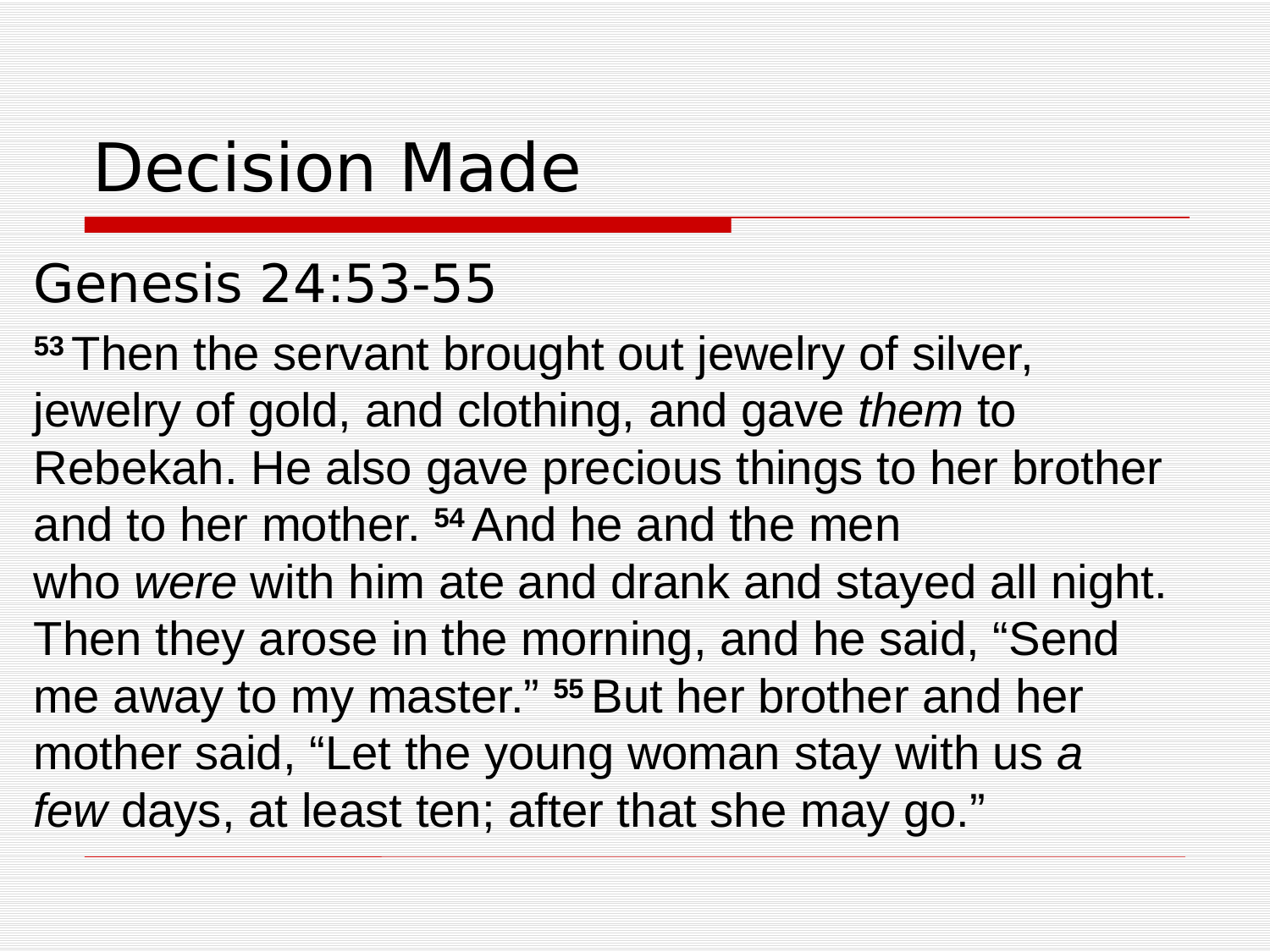

# Decision Made
Genesis 24:53-55
53 Then the servant brought out jewelry of silver, jewelry of gold, and clothing, and gave them to Rebekah. He also gave precious things to her brother and to her mother. 54 And he and the men who were with him ate and drank and stayed all night. Then they arose in the morning, and he said, “Send me away to my master.” 55 But her brother and her mother said, “Let the young woman stay with us a few days, at least ten; after that she may go.”